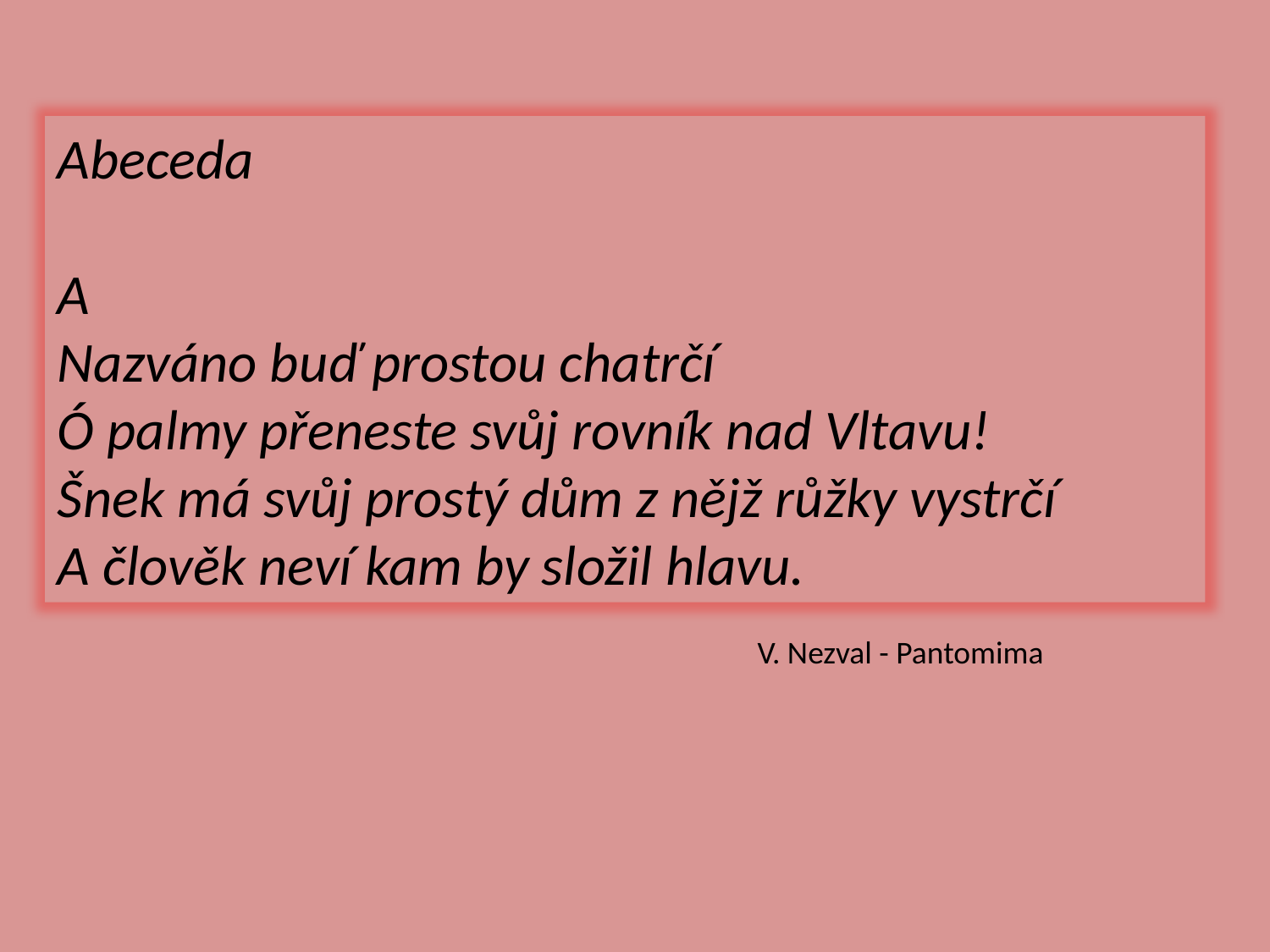

Abeceda

A
Nazváno buď prostou chatrčí
Ó palmy přeneste svůj rovník nad Vltavu!
Šnek má svůj prostý dům z nějž růžky vystrčí
A člověk neví kam by složil hlavu.
V. Nezval - Pantomima